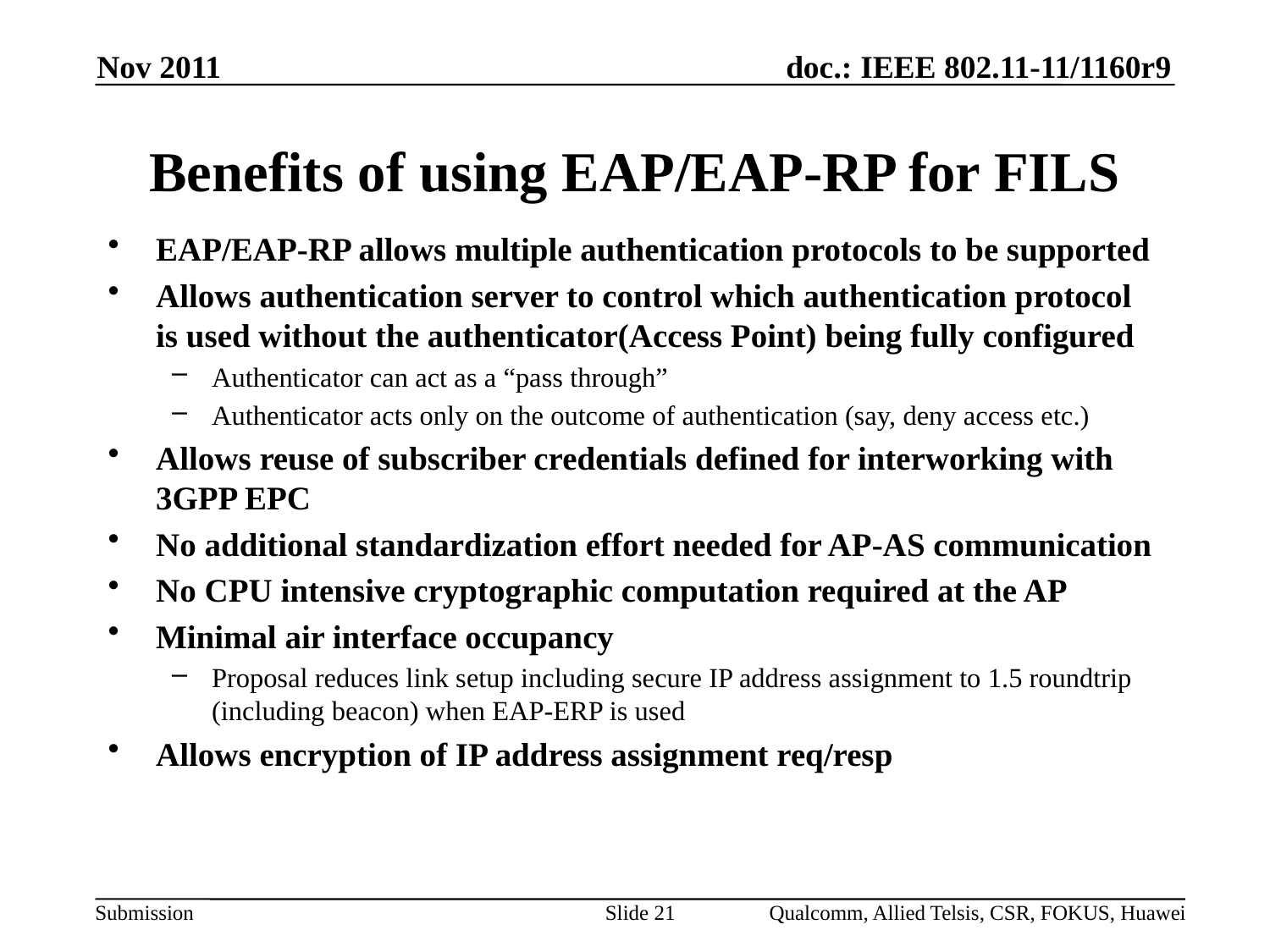

Nov 2011
# Benefits of using EAP/EAP-RP for FILS
EAP/EAP-RP allows multiple authentication protocols to be supported
Allows authentication server to control which authentication protocol is used without the authenticator(Access Point) being fully configured
Authenticator can act as a “pass through”
Authenticator acts only on the outcome of authentication (say, deny access etc.)
Allows reuse of subscriber credentials defined for interworking with 3GPP EPC
No additional standardization effort needed for AP-AS communication
No CPU intensive cryptographic computation required at the AP
Minimal air interface occupancy
Proposal reduces link setup including secure IP address assignment to 1.5 roundtrip (including beacon) when EAP-ERP is used
Allows encryption of IP address assignment req/resp
Slide 21
Qualcomm, Allied Telsis, CSR, FOKUS, Huawei